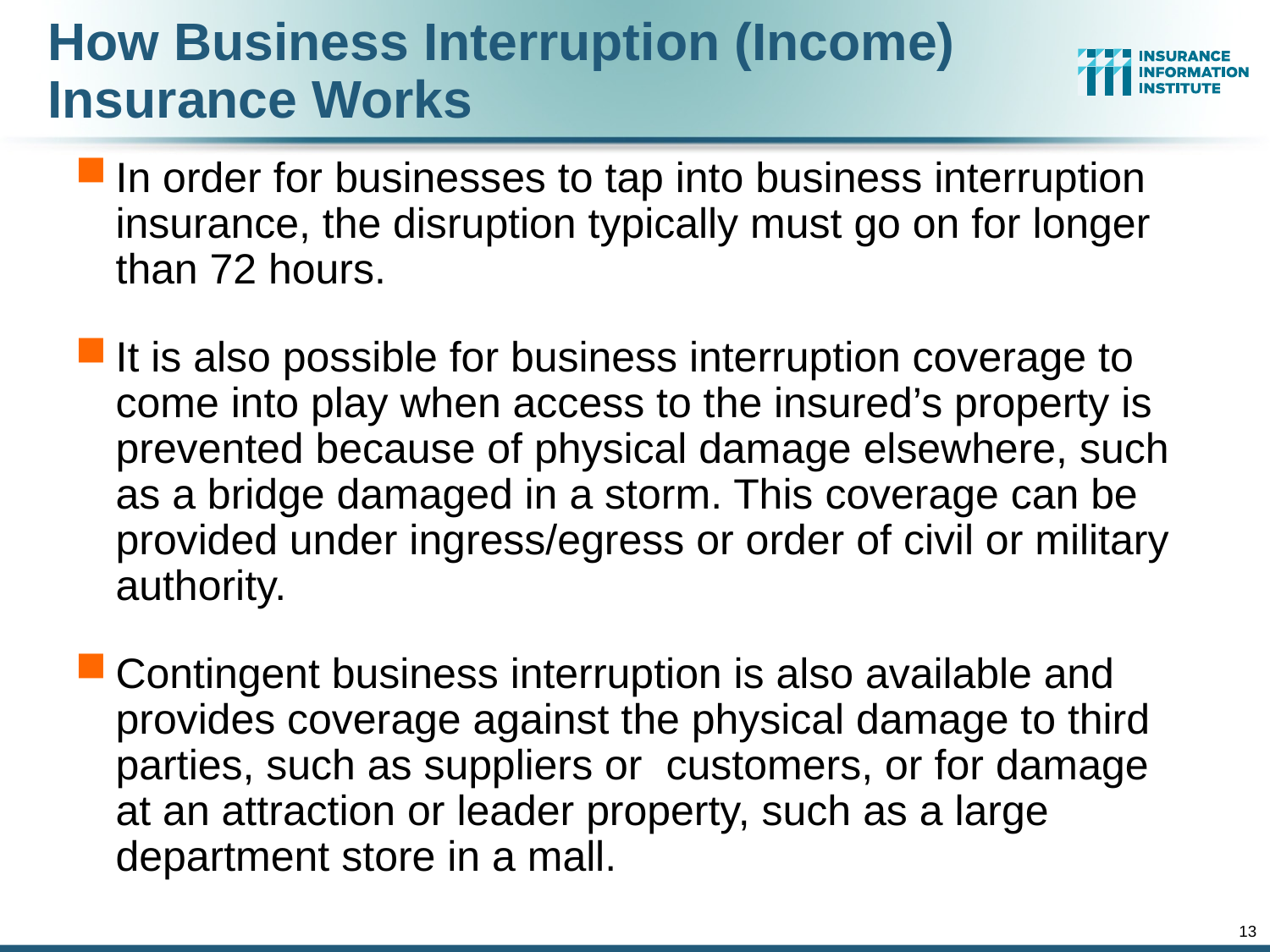

# How Business Interruption (Income) Insurance Works
In order for businesses to tap into business interruption insurance, the disruption typically must go on for longer than 72 hours.
It is also possible for business interruption coverage to come into play when access to the insured’s property is prevented because of physical damage elsewhere, such as a bridge damaged in a storm. This coverage can be provided under ingress/egress or order of civil or military authority.
Contingent business interruption is also available and provides coverage against the physical damage to third parties, such as suppliers or  customers, or for damage at an attraction or leader property, such as a large department store in a mall.

13
12/02/09 - 6pm
eSlide – P6466 – iii template